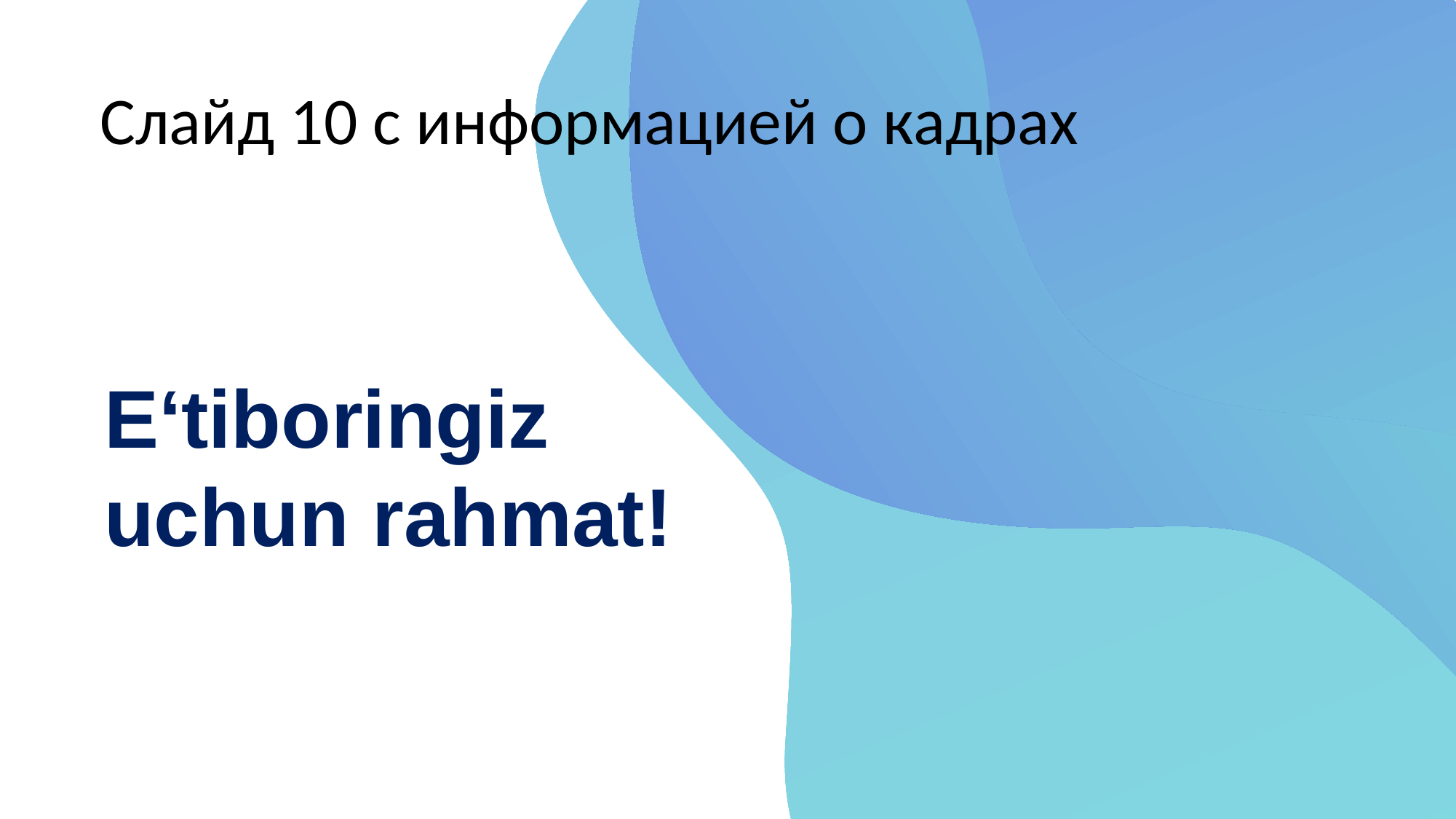

# Слайд 10 с информацией о кадрах
E‘tiboringiz uchun rahmat!